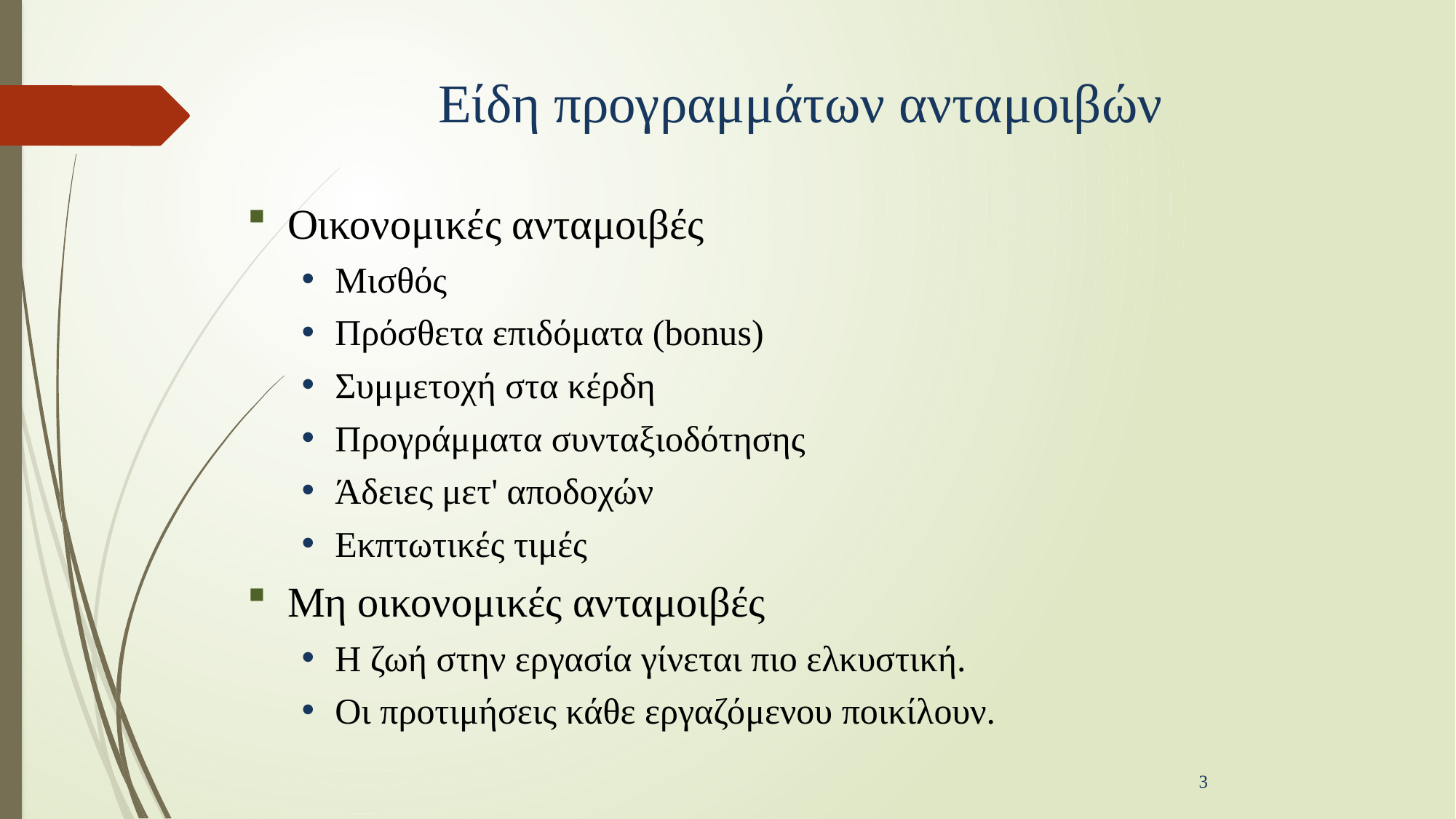

Είδη προγραμμάτων ανταμοιβών
Οικονομικές ανταμοιβές
Μισθός
Πρόσθετα επιδόματα (bonus)
Συμμετοχή στα κέρδη
Προγράμματα συνταξιοδότησης
Άδειες μετ' αποδοχών
Εκπτωτικές τιμές
Μη οικονομικές ανταμοιβές
Η ζωή στην εργασία γίνεται πιο ελκυστική.
Οι προτιμήσεις κάθε εργαζόμενου ποικίλουν.

3